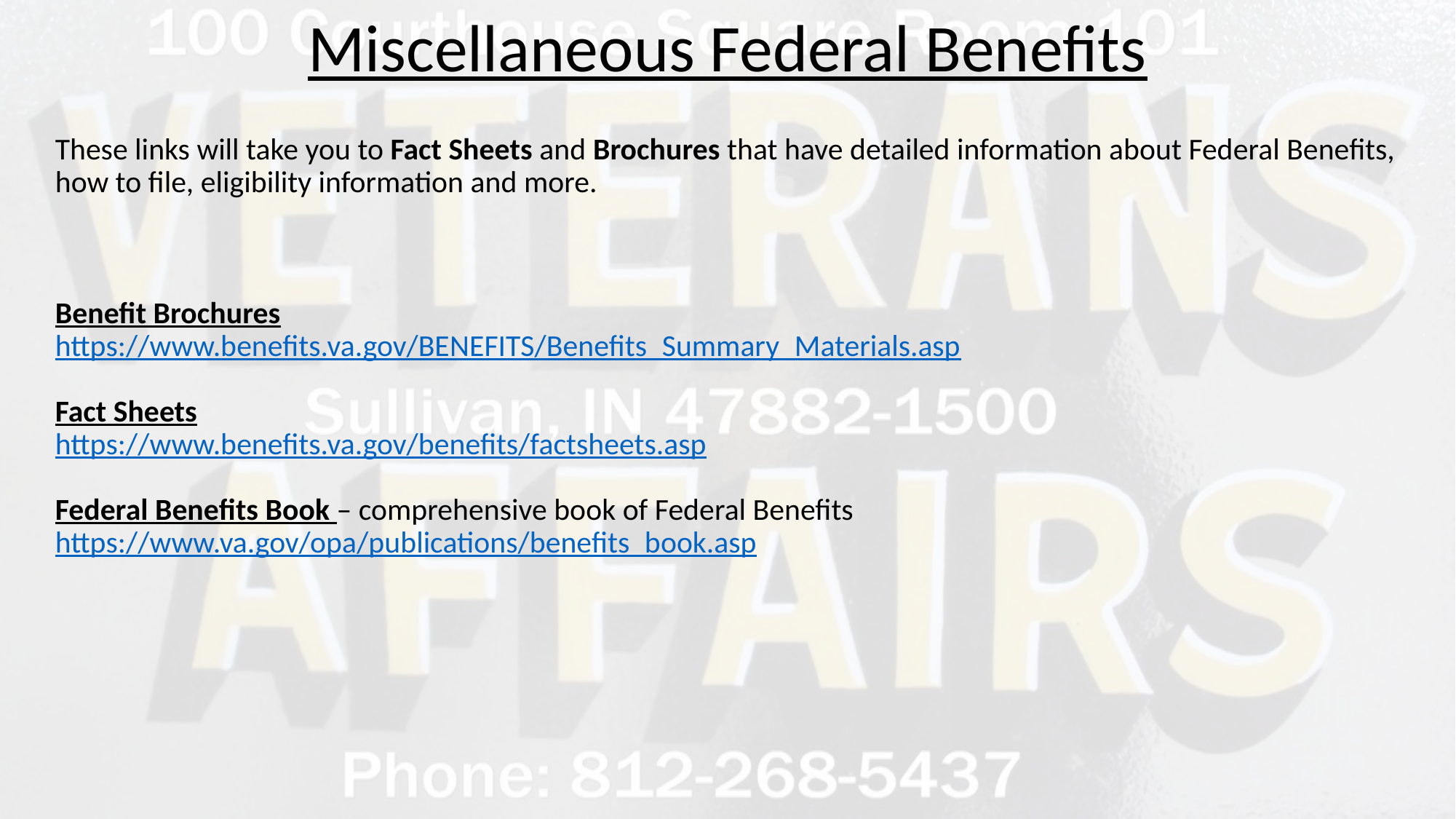

Miscellaneous Federal Benefits

These links will take you to Fact Sheets and Brochures that have detailed information about Federal Benefits,
how to file, eligibility information and more.

Benefit Brochures
https://www.benefits.va.gov/BENEFITS/Benefits_Summary_Materials.asp

Fact Sheets
https://www.benefits.va.gov/benefits/factsheets.asp

Federal Benefits Book – comprehensive book of Federal Benefits
https://www.va.gov/opa/publications/benefits_book.asp